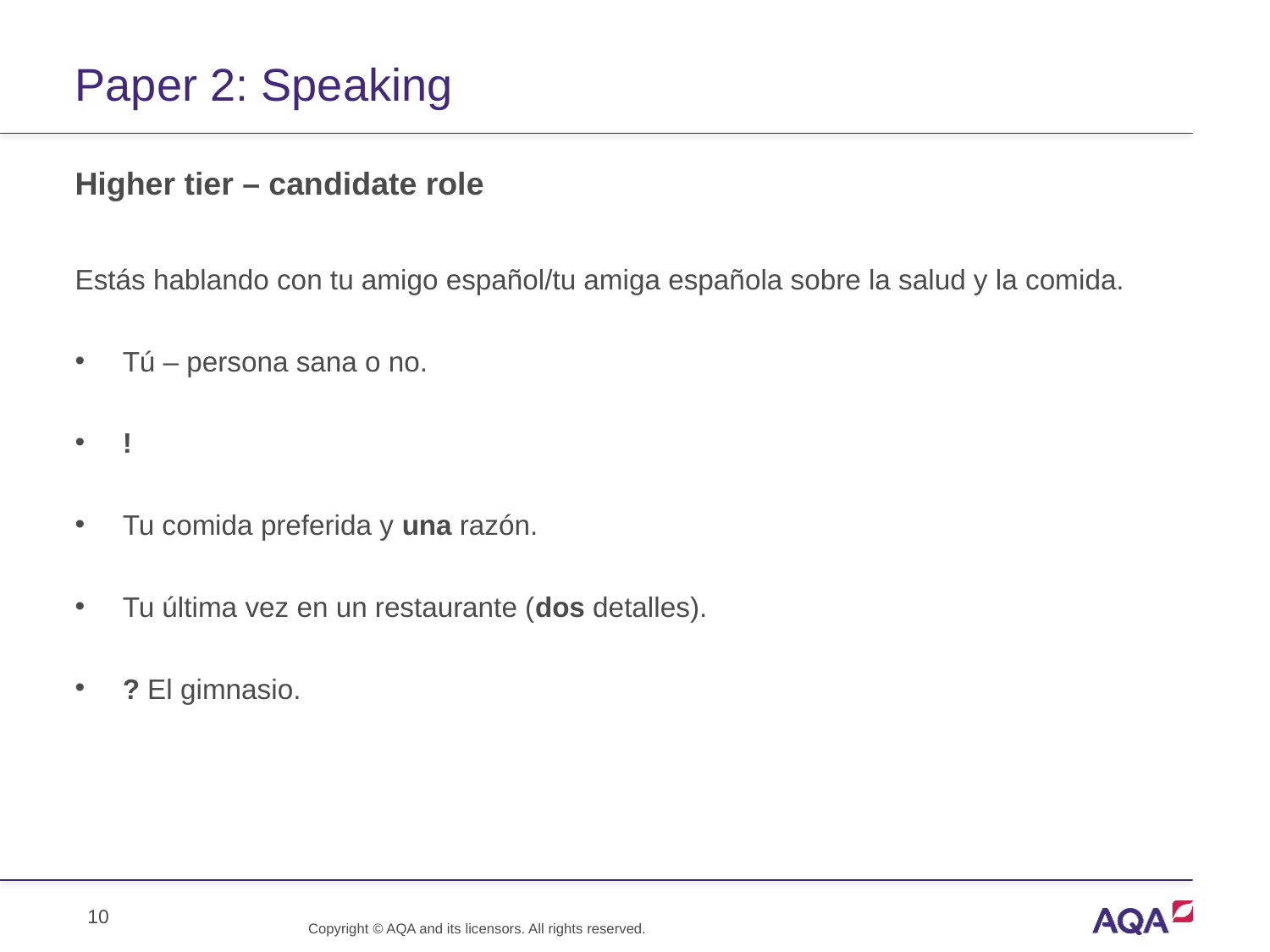

# Paper 2: Speaking
Higher tier – candidate role

Estás hablando con tu amigo español/tu amiga española sobre la salud y la comida.

Tú – persona sana o no.

!

Tu comida preferida y una razón.

Tu última vez en un restaurante (dos detalles).

? El gimnasio.

Copyright © AQA and its licensors. All rights reserved.